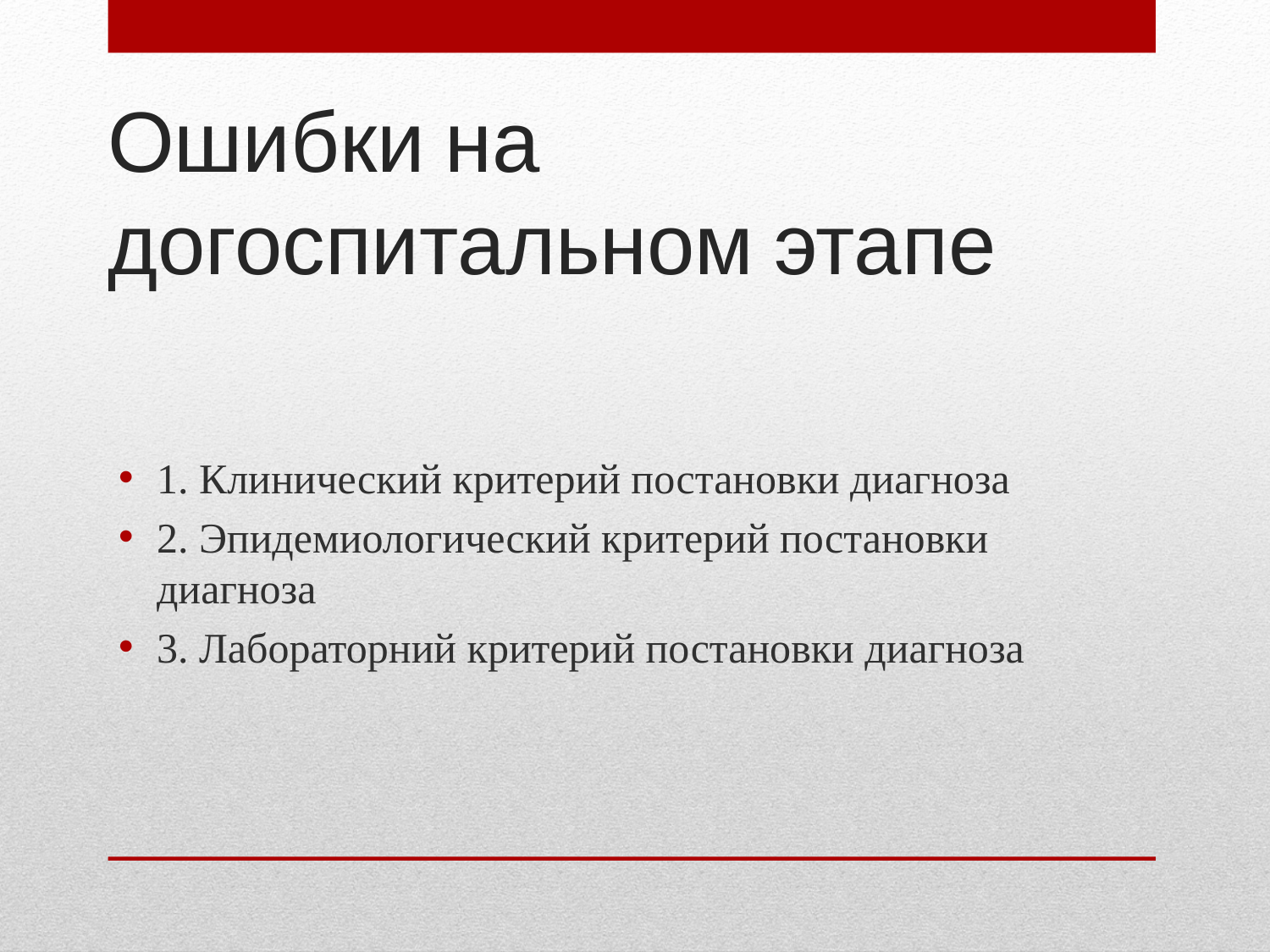

# Ошибки на догоспитальном этапе
1. Клинический критерий постановки диагноза
2. Эпидемиологический критерий постановки диагноза
3. Лабораторний критерий постановки диагноза